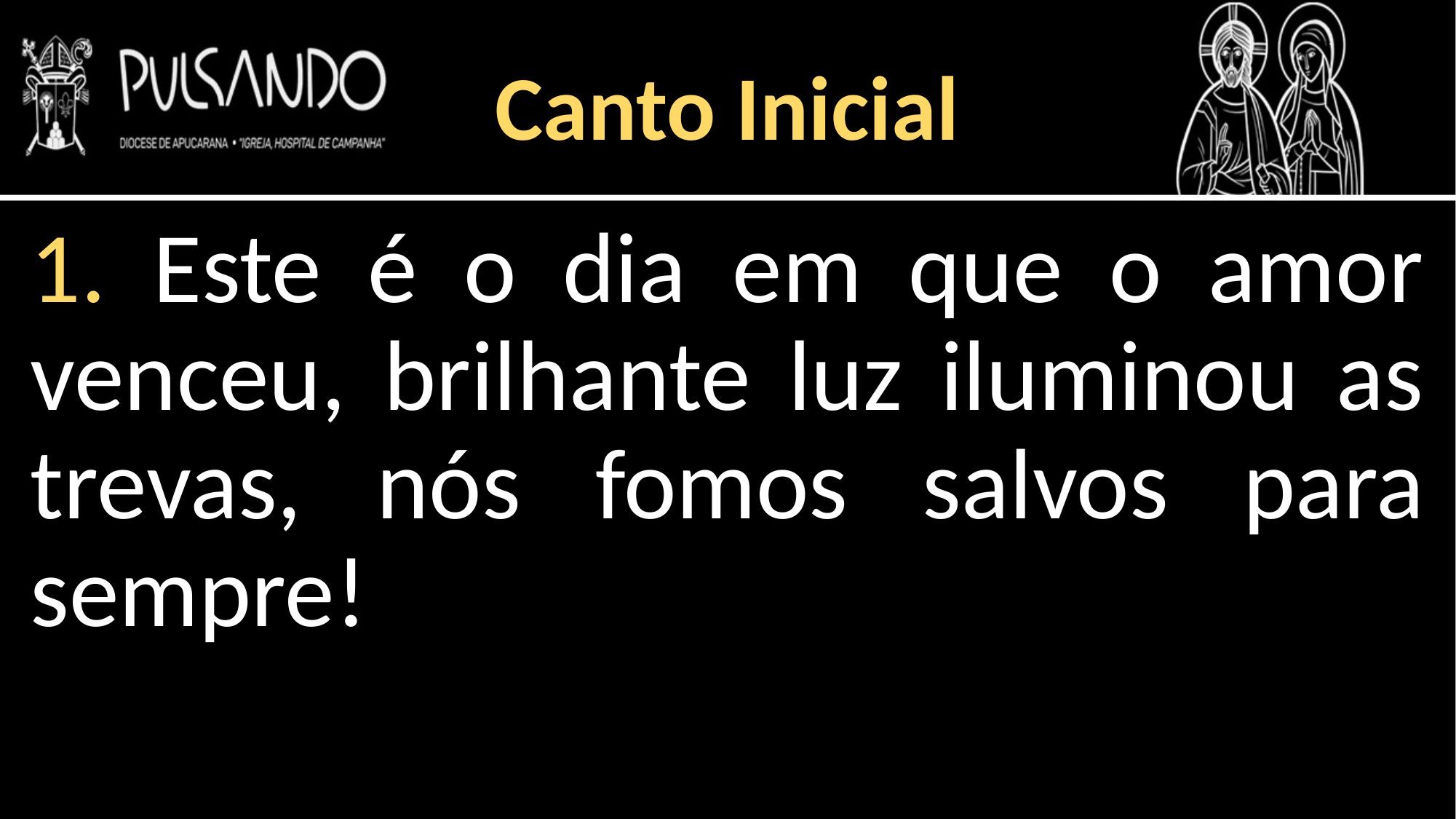

Canto Inicial
1. Este é o dia em que o amor venceu, brilhante luz iluminou as trevas, nós fomos salvos para sempre!